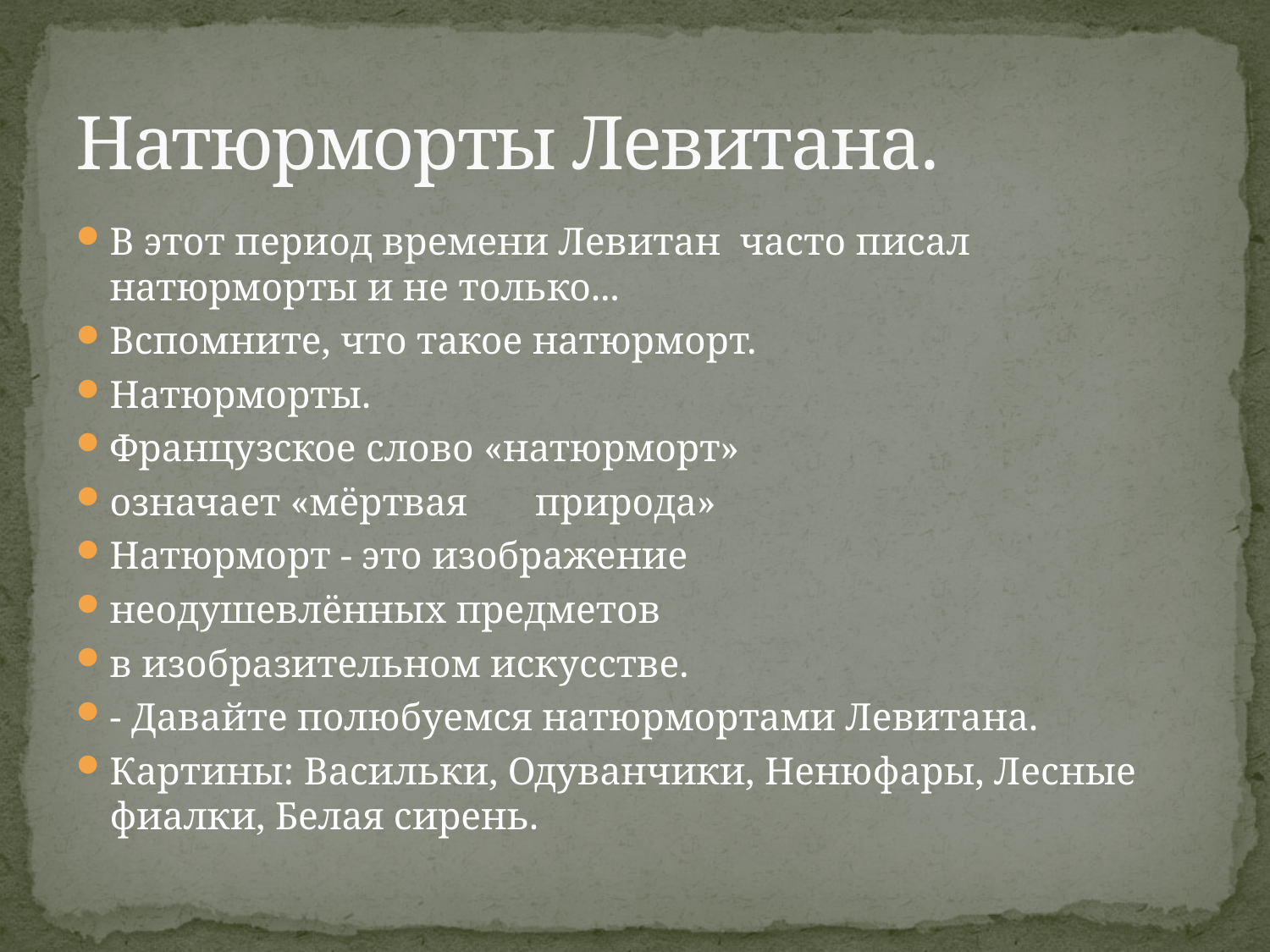

# Натюрморты Левитана.
В этот период времени Левитан  часто писал натюрморты и не только...
Вспомните, что такое натюрморт.
Натюрморты.
Французское слово «натюрморт»
означает «мёртвая       природа»
Натюрморт - это изображение
неодушевлённых предметов
в изобразительном искусстве.
- Давайте полюбуемся натюрмортами Левитана.
Картины: Васильки, Одуванчики, Ненюфары, Лесные фиалки, Белая сирень.